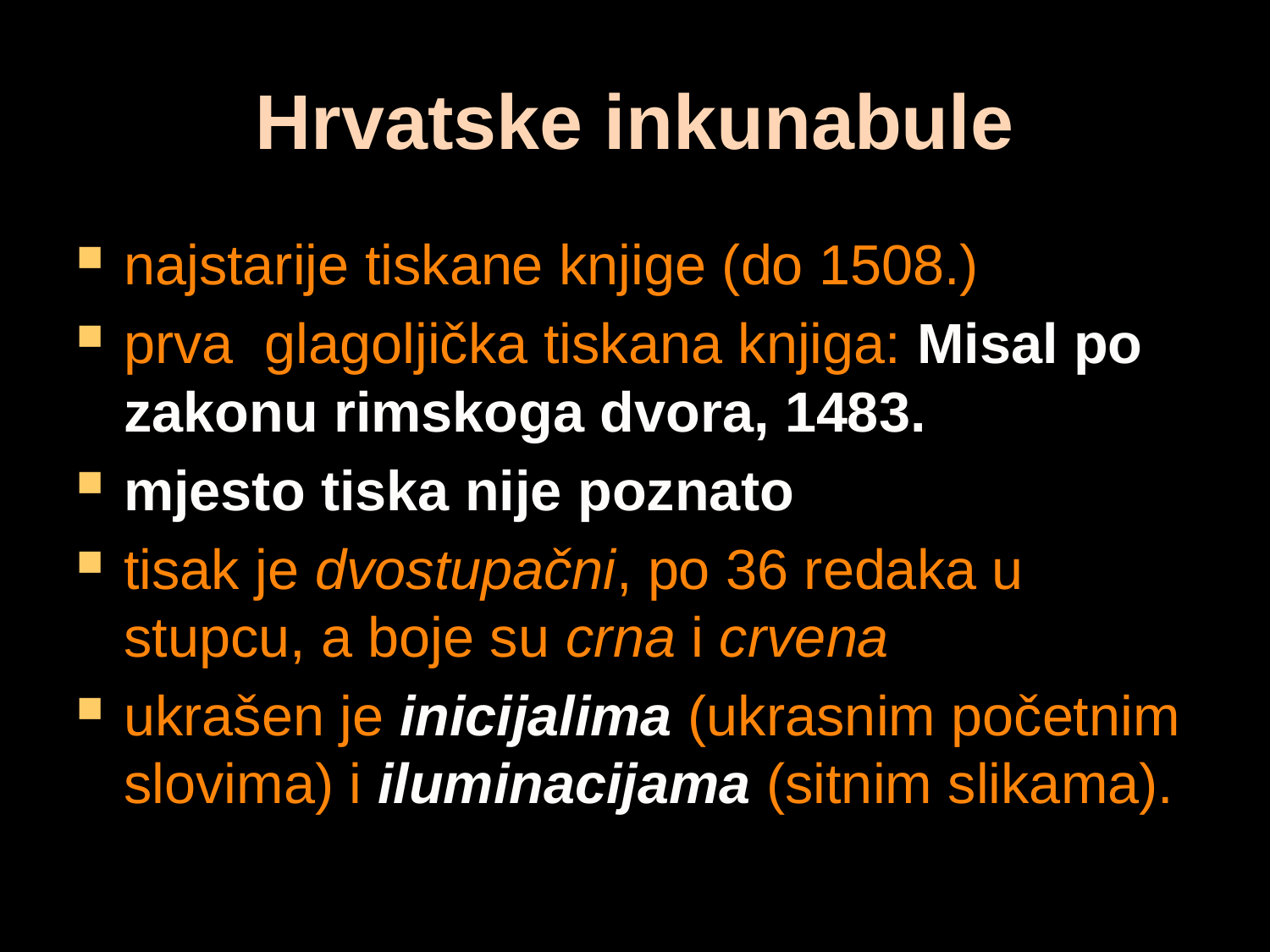

# Hrvatske inkunabule
najstarije tiskane knjige (do 1508.)
prva  glagoljička tiskana knjiga: Misal po zakonu rimskoga dvora, 1483.
mjesto tiska nije poznato
tisak je dvostupačni, po 36 redaka u stupcu, a boje su crna i crvena
ukrašen je inicijalima (ukrasnim početnim slovima) i iluminacijama (sitnim slikama).